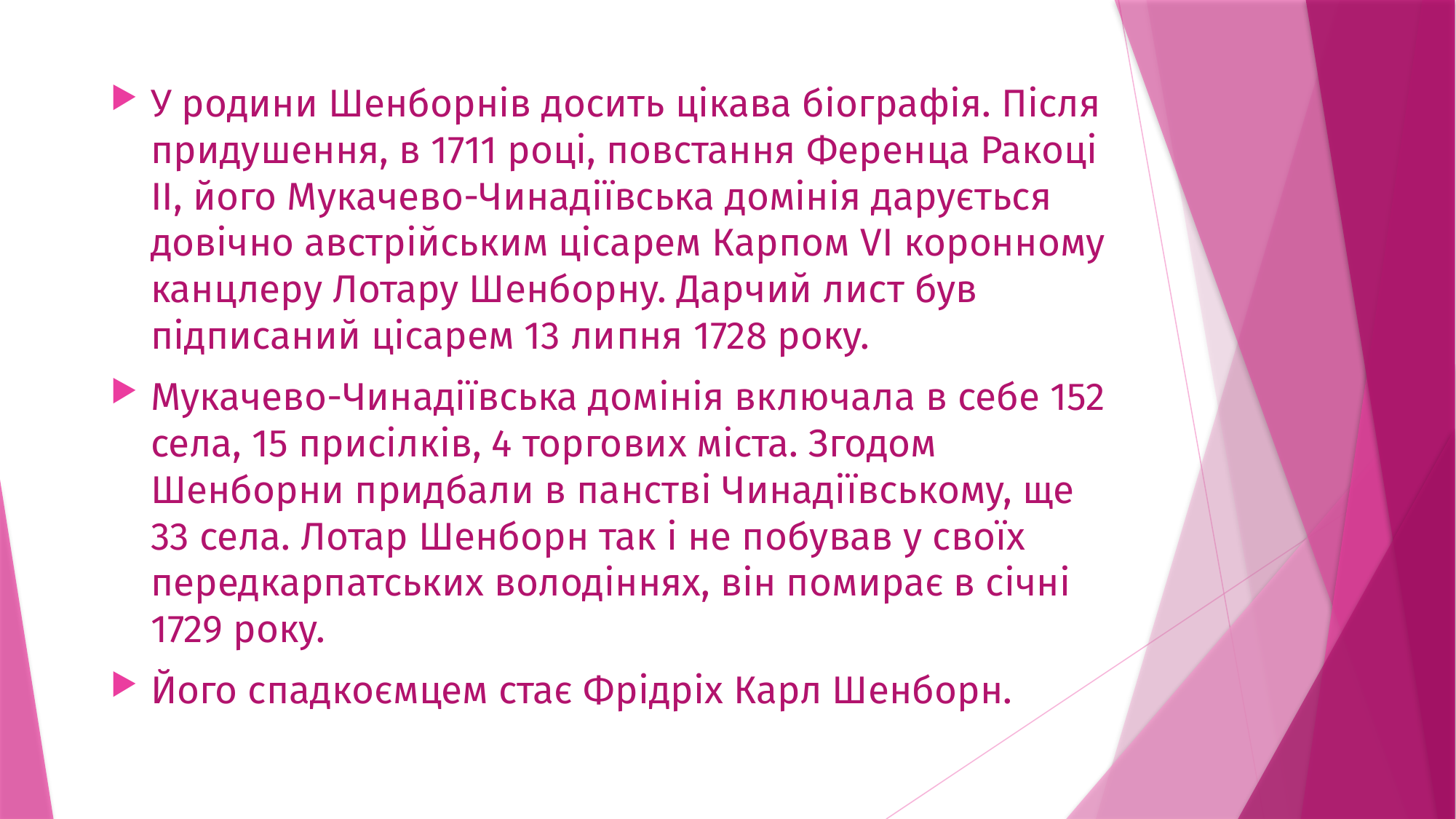

У родини Шенборнів досить цікава біографія. Після придушення, в 1711 році, повстання Ференца Ракоці ІІ, його Мукачево-Чинадіївська домінія дарується довічно австрійським цісарем Карпом VI коронному канцлеру Лотару Шенборну. Дарчий лист був підписаний цісарем 13 липня 1728 року.
Мукачево-Чинадіївська домінія включала в себе 152 села, 15 присілків, 4 торгових міста. Згодом Шенборни придбали в панстві Чинадіївському, ще 33 села. Лотар Шенборн так і не побував у своїх передкарпатських володіннях, він помирає в січні 1729 року.
Його спадкоємцем стає Фрідріх Карл Шенборн.